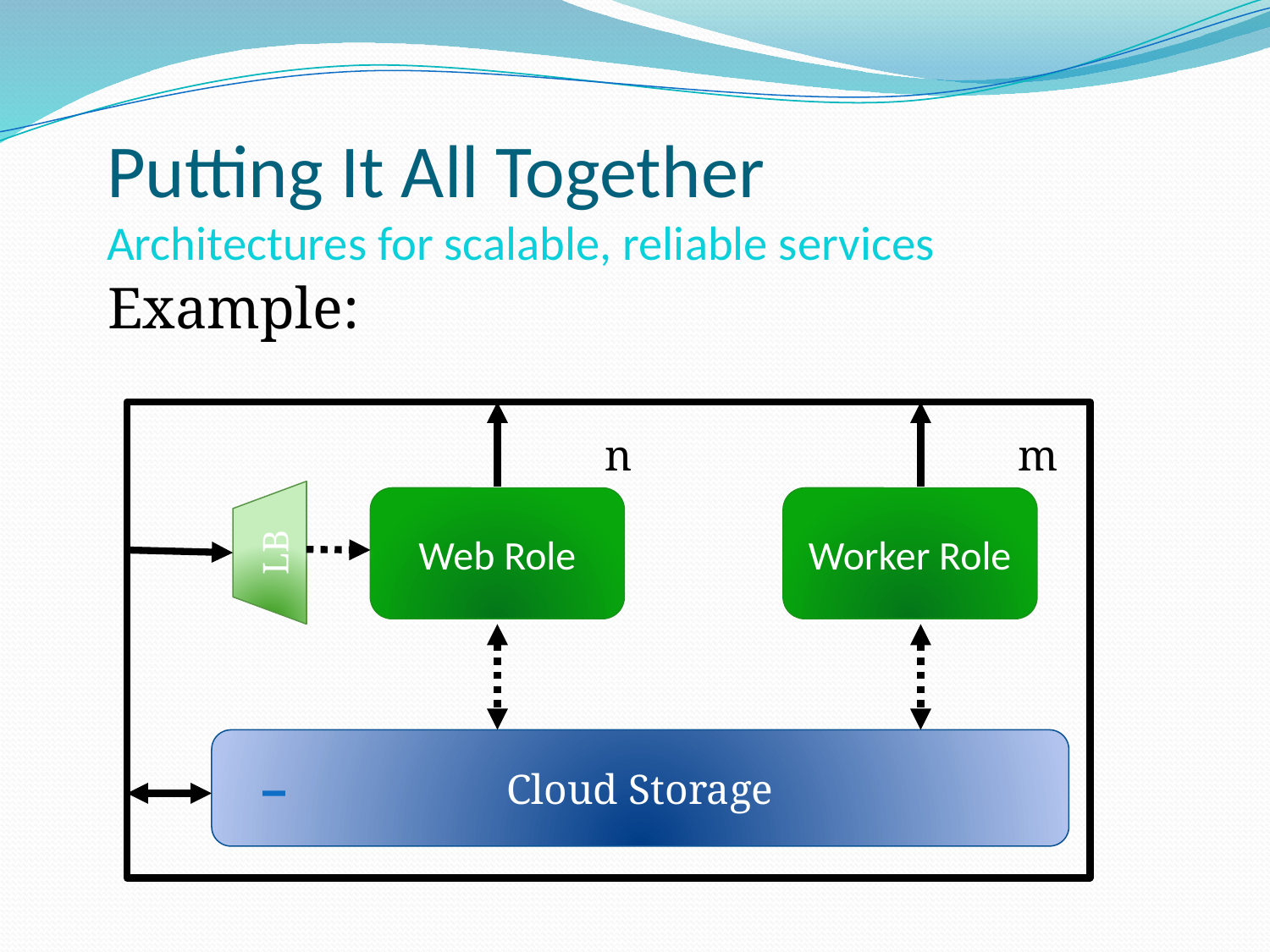

# Putting It All Together Architectures for scalable, reliable services
Example:

n
m
Worker Role
Web Role
LB
Cloud Storage